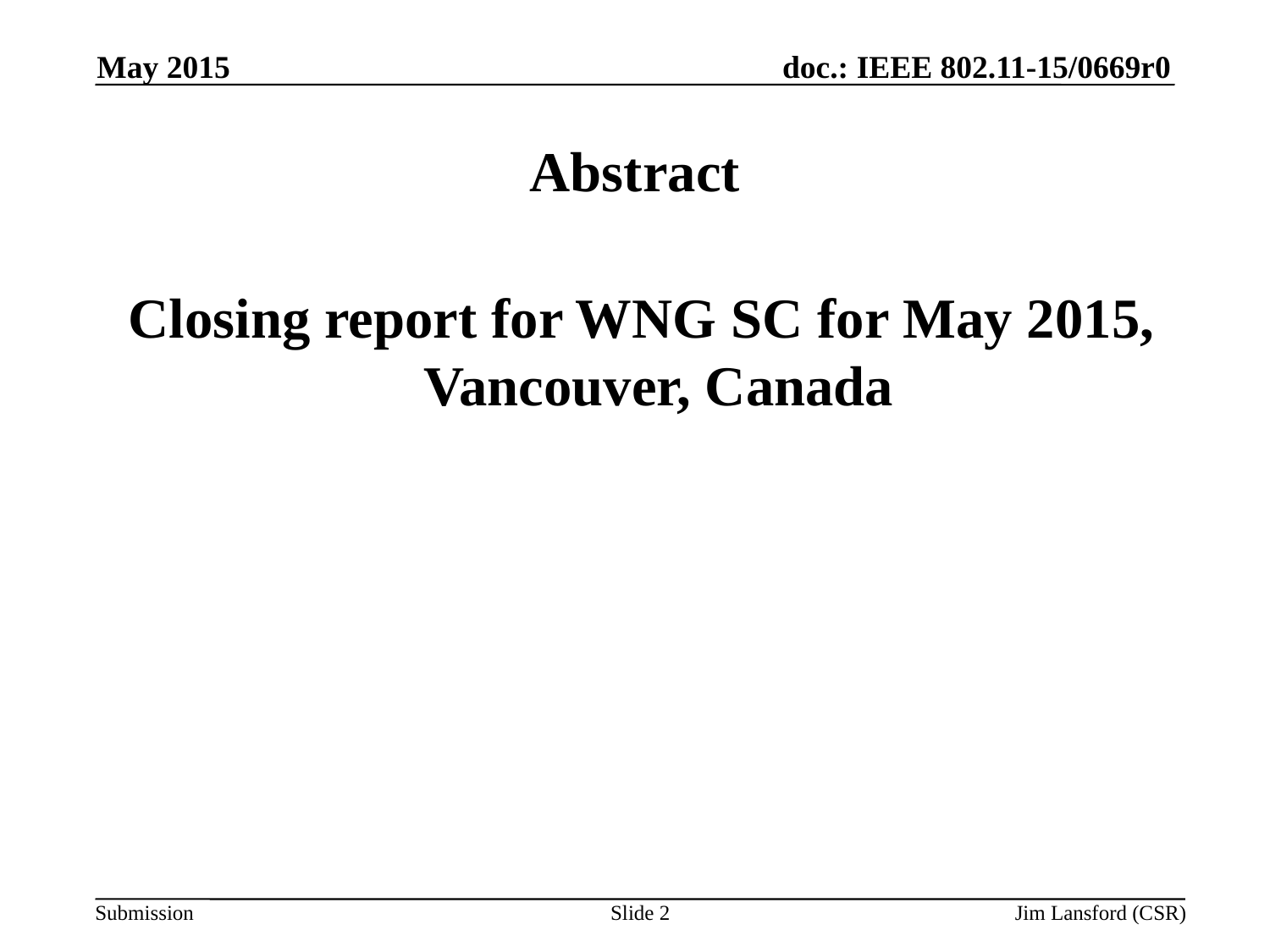

May 2015
# Abstract
 Closing report for WNG SC for May 2015, Vancouver, Canada
Slide 2
Jim Lansford (CSR)